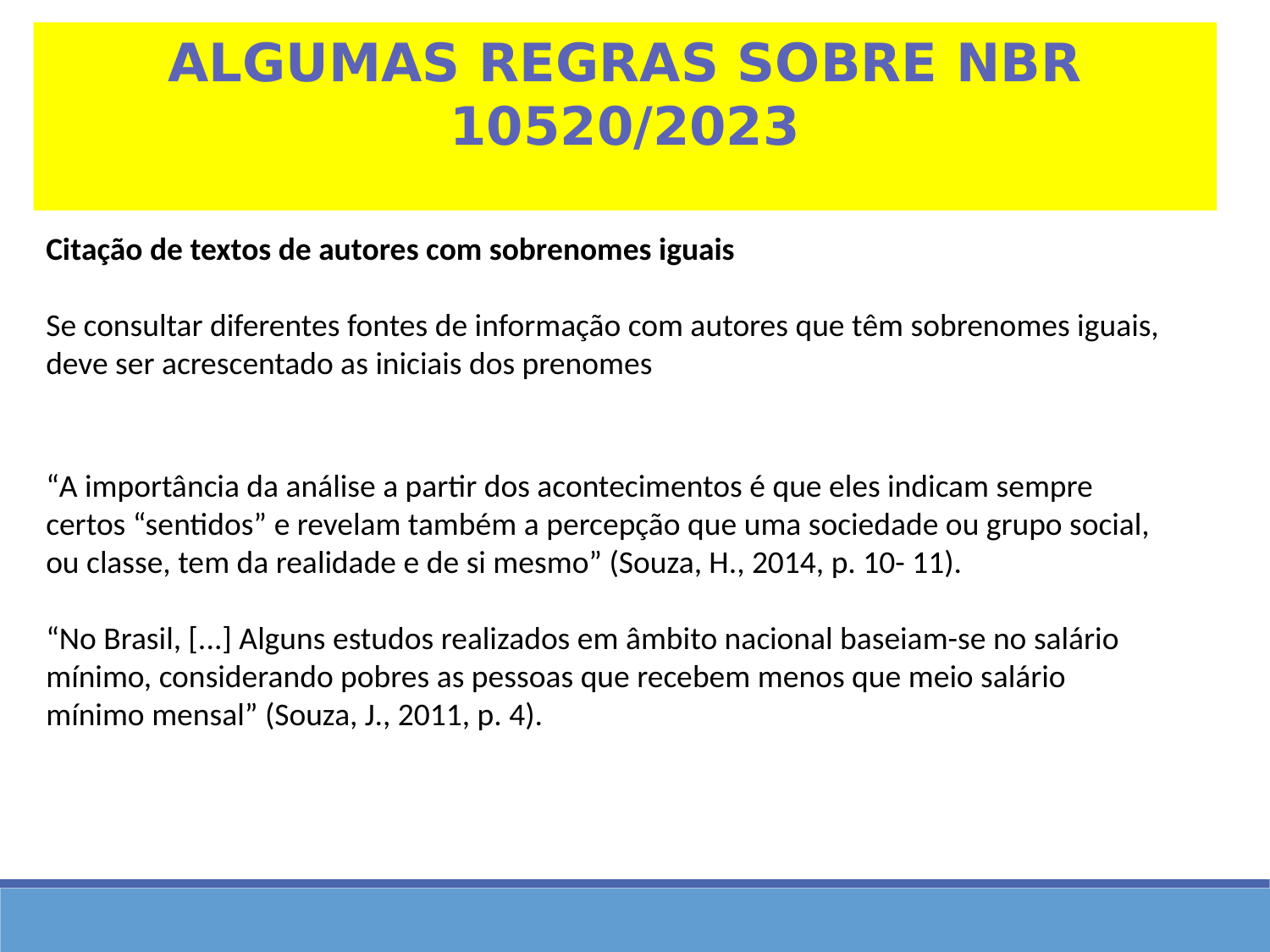

Algumas regras sobre nbr 10520/2023

Citação de textos de autores com sobrenomes iguais

Se consultar diferentes fontes de informação com autores que têm sobrenomes iguais, deve ser acrescentado as iniciais dos prenomes

“A importância da análise a partir dos acontecimentos é que eles indicam sempre certos “sentidos” e revelam também a percepção que uma sociedade ou grupo social, ou classe, tem da realidade e de si mesmo” (Souza, H., 2014, p. 10- 11).

“No Brasil, [...] Alguns estudos realizados em âmbito nacional baseiam-se no salário mínimo, considerando pobres as pessoas que recebem menos que meio salário mínimo mensal” (Souza, J., 2011, p. 4).